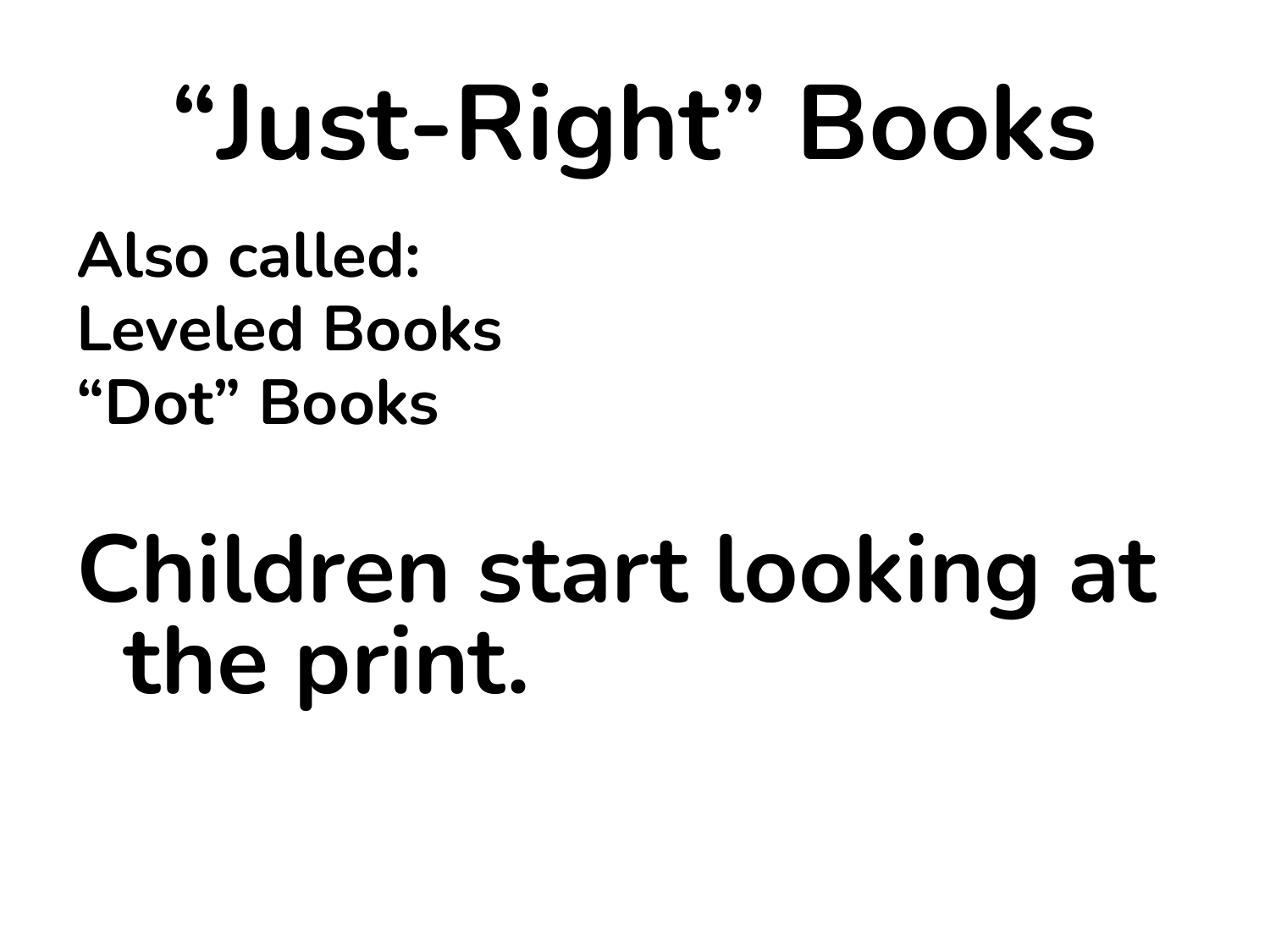

“Just-Right” Books
Also called:
Leveled Books
“Dot” Books

Children start looking at the print.